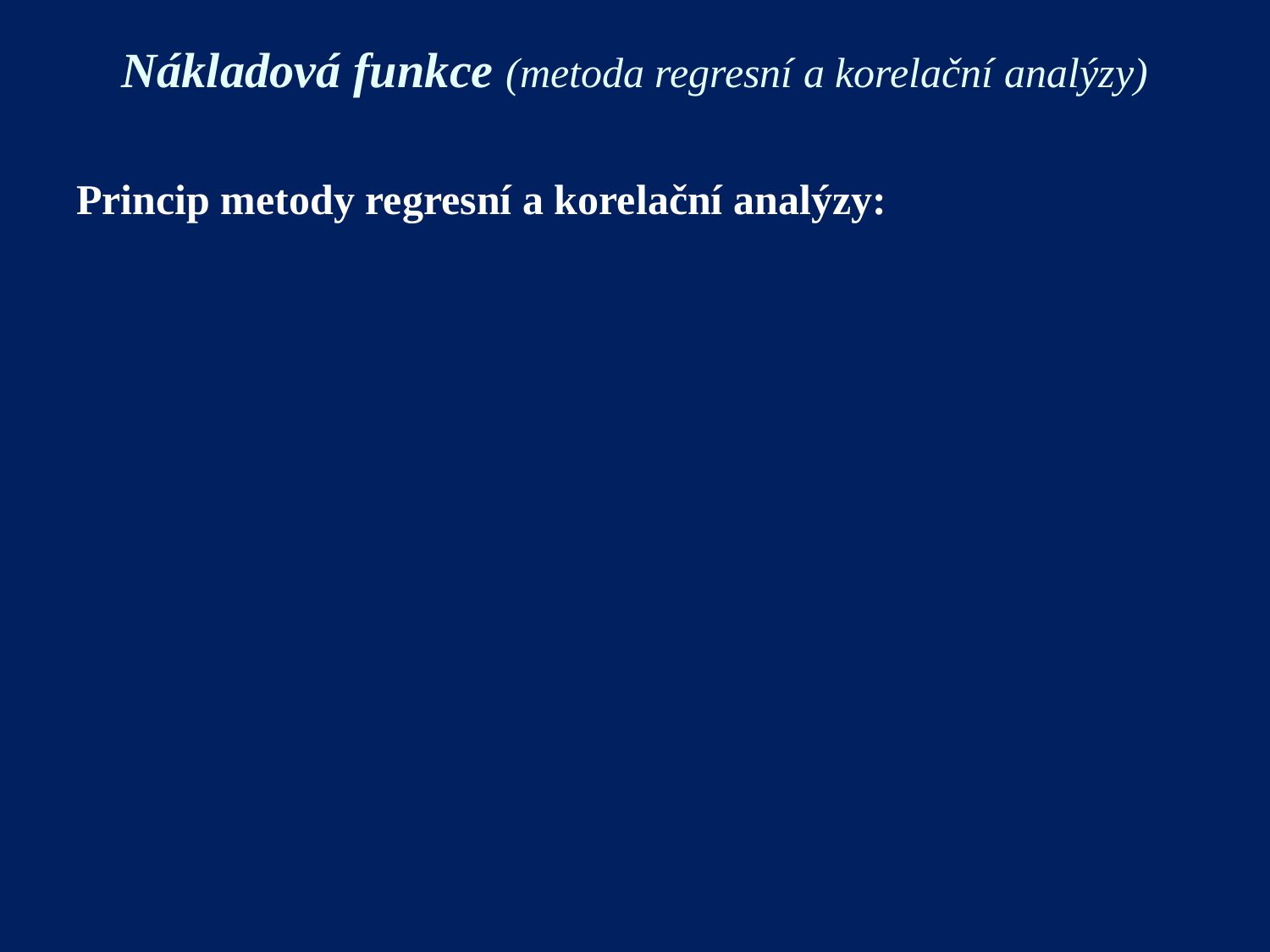

# Nákladová funkce (metoda regresní a korelační analýzy)
Princip metody regresní a korelační analýzy: